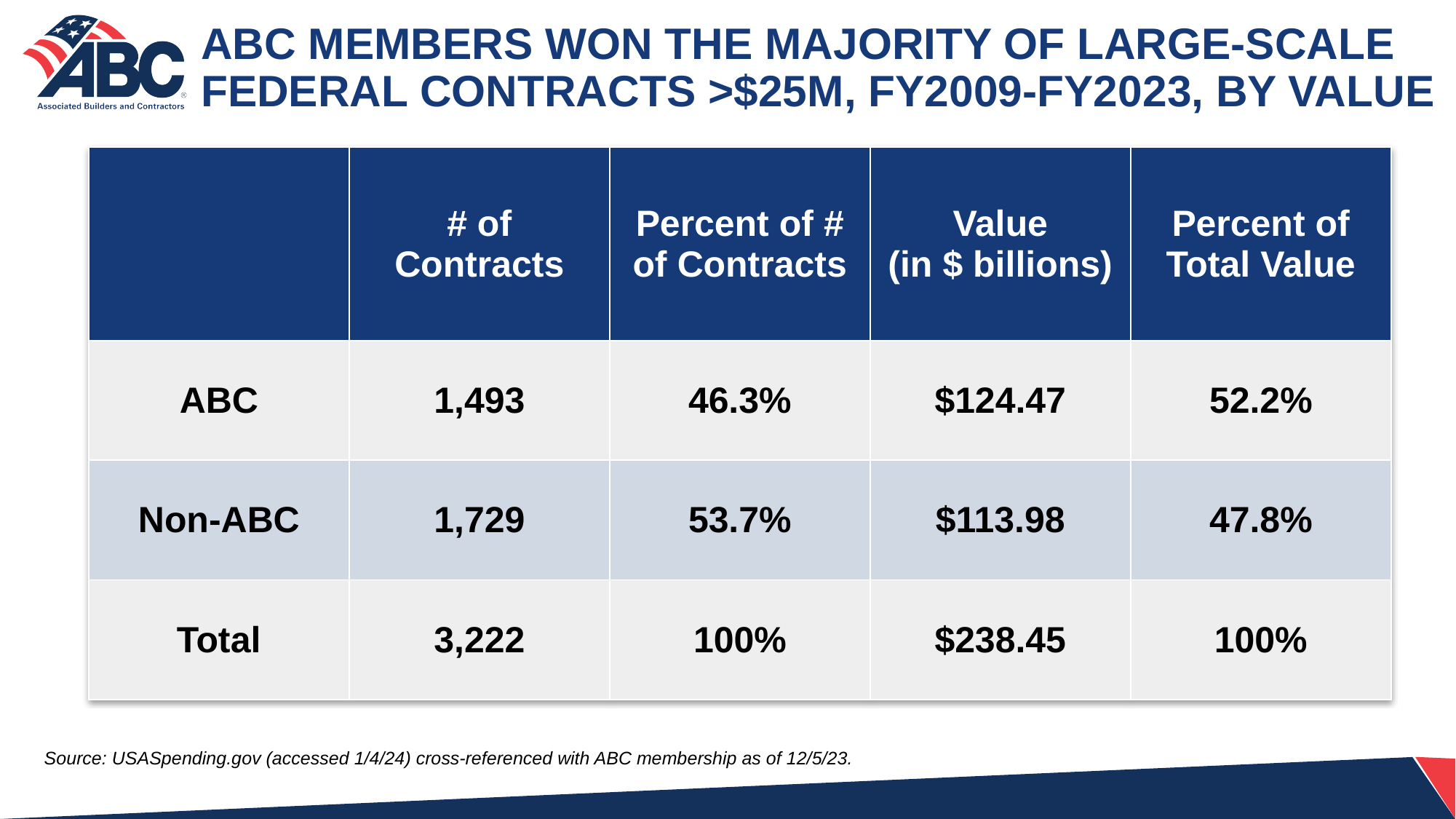

ABC MEMBERS WON THE MAJORITY OF LARGE-SCALE FEDERAL CONTRACTS >$25M, FY2009-FY2023, BY VALUE
|  | # of Contracts | Percent of # of Contracts | Value (in $ billions) | Percent of Total Value |
| --- | --- | --- | --- | --- |
| ABC | 1,493 | 46.3% | $124.47 | 52.2% |
| Non-ABC | 1,729 | 53.7% | $113.98 | 47.8% |
| Total | 3,222 | 100% | $238.45 | 100% |
Source: USASpending.gov (accessed 1/4/24) cross-referenced with ABC membership as of 12/5/23.